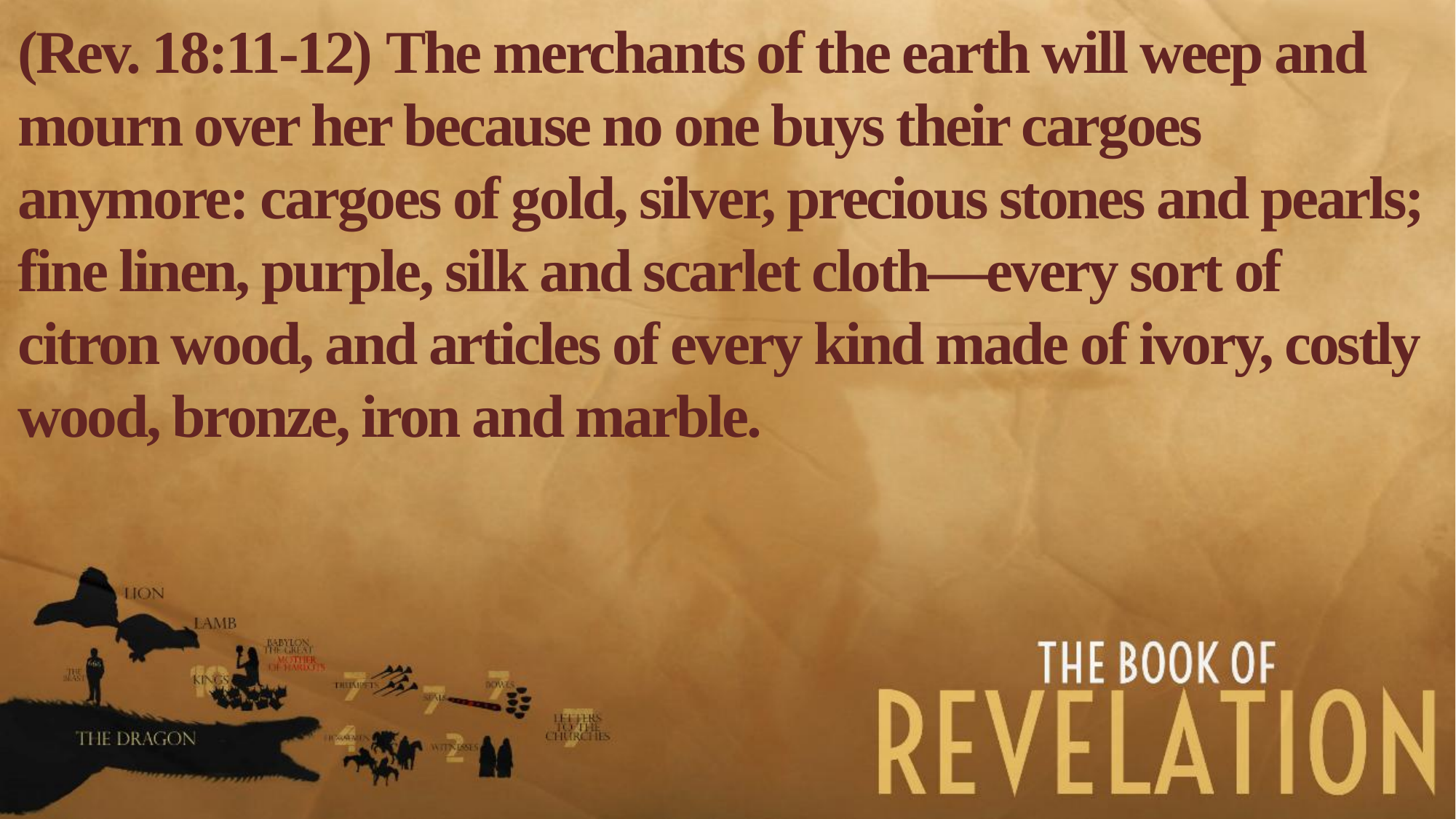

(Rev. 18:11-12) The merchants of the earth will weep and mourn over her because no one buys their cargoes anymore: cargoes of gold, silver, precious stones and pearls; fine linen, purple, silk and scarlet cloth—every sort of citron wood, and articles of every kind made of ivory, costly wood, bronze, iron and marble.